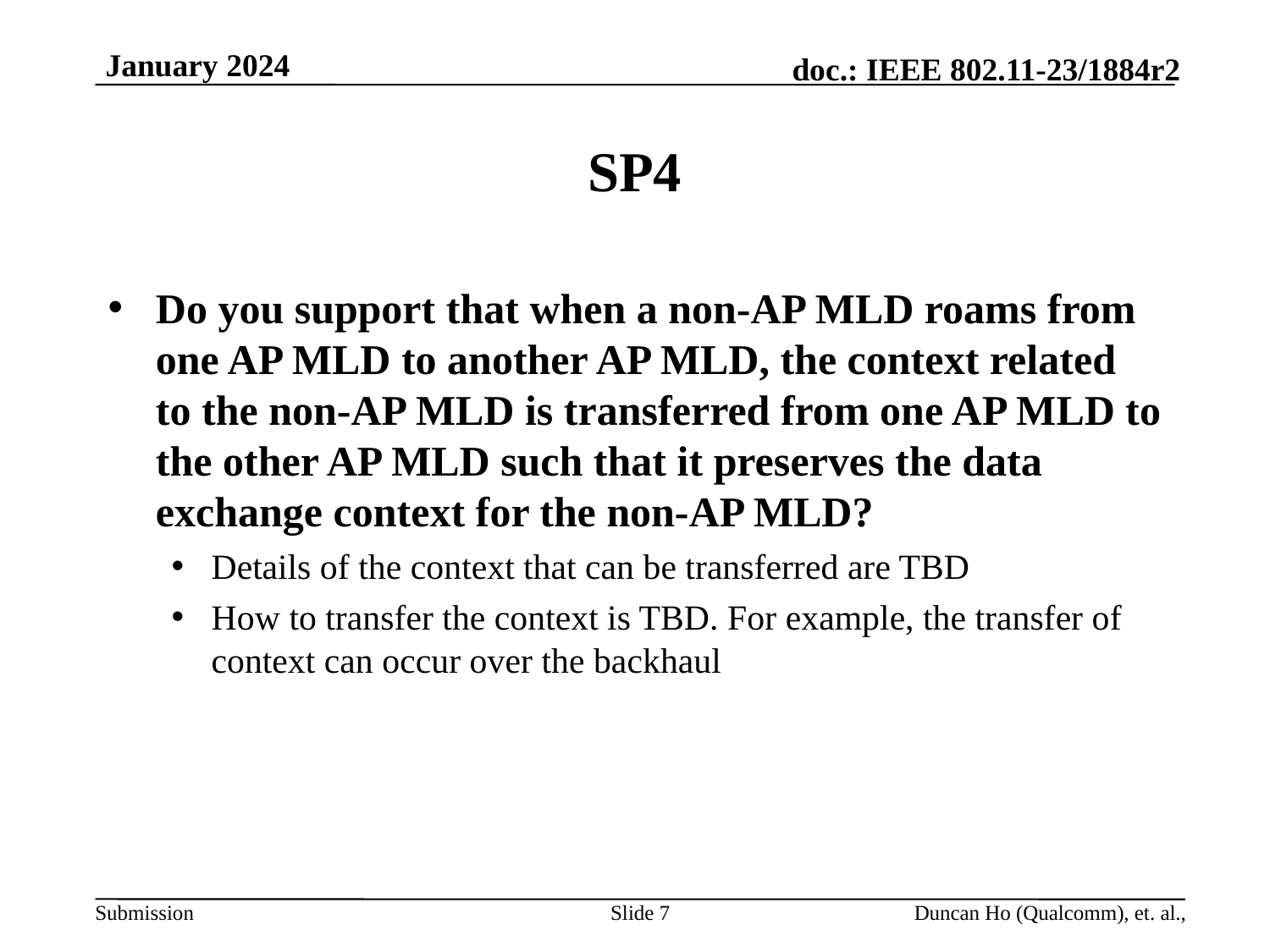

# SP4
Do you support that when a non-AP MLD roams from one AP MLD to another AP MLD, the context related to the non-AP MLD is transferred from one AP MLD to the other AP MLD such that it preserves the data exchange context for the non-AP MLD?
Details of the context that can be transferred are TBD
How to transfer the context is TBD. For example, the transfer of context can occur over the backhaul
Slide 7
Duncan Ho (Qualcomm), et. al.,